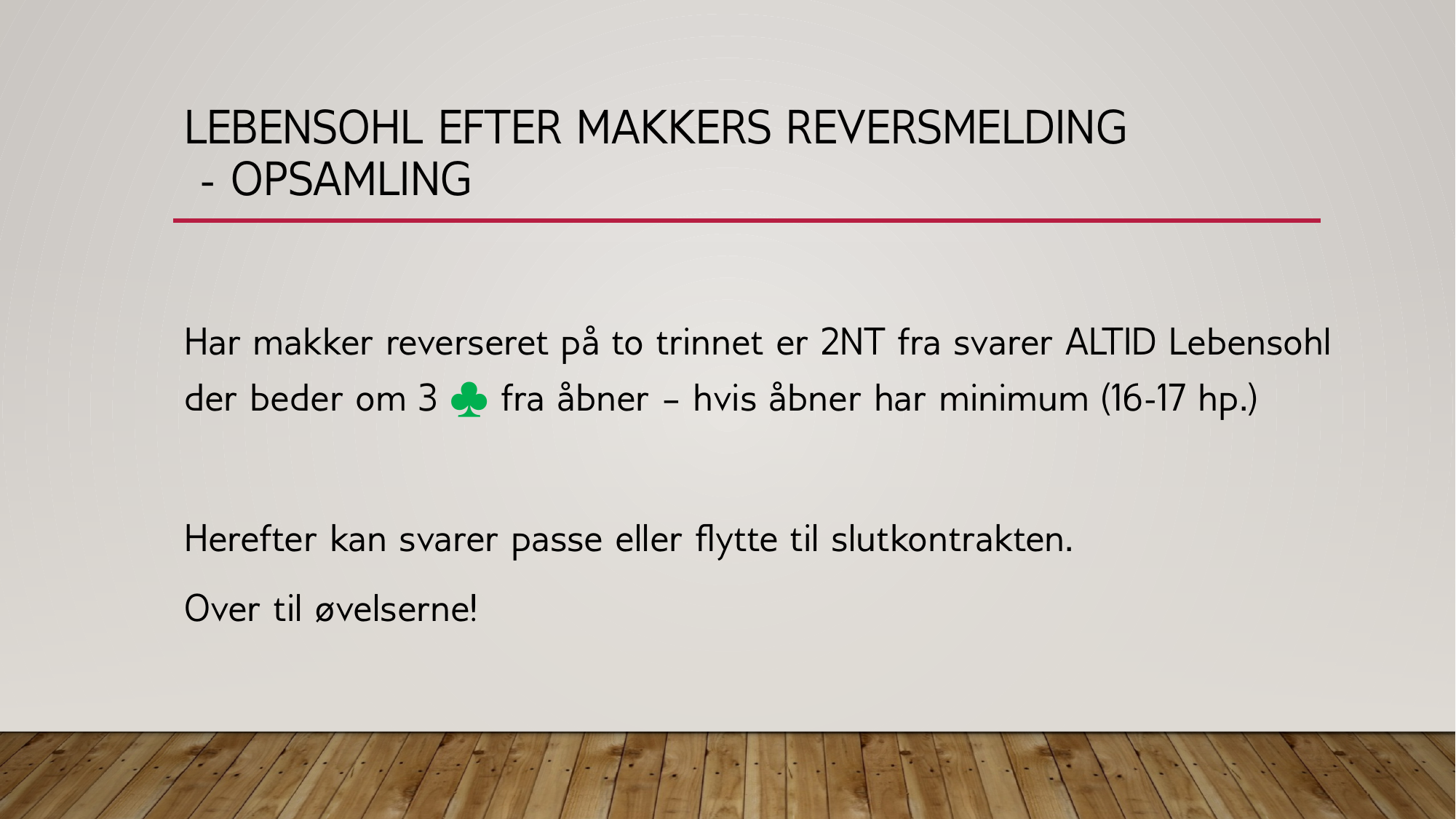

# Lebensohl efter makkers reversmelding - opsamling

Har makker reverseret på to trinnet er 2NT fra svarer ALTID Lebensohl der beder om 3 ♣︎ fra åbner – hvis åbner har minimum (16-17 hp.)

Herefter kan svarer passe eller flytte til slutkontrakten.
Over til øvelserne!